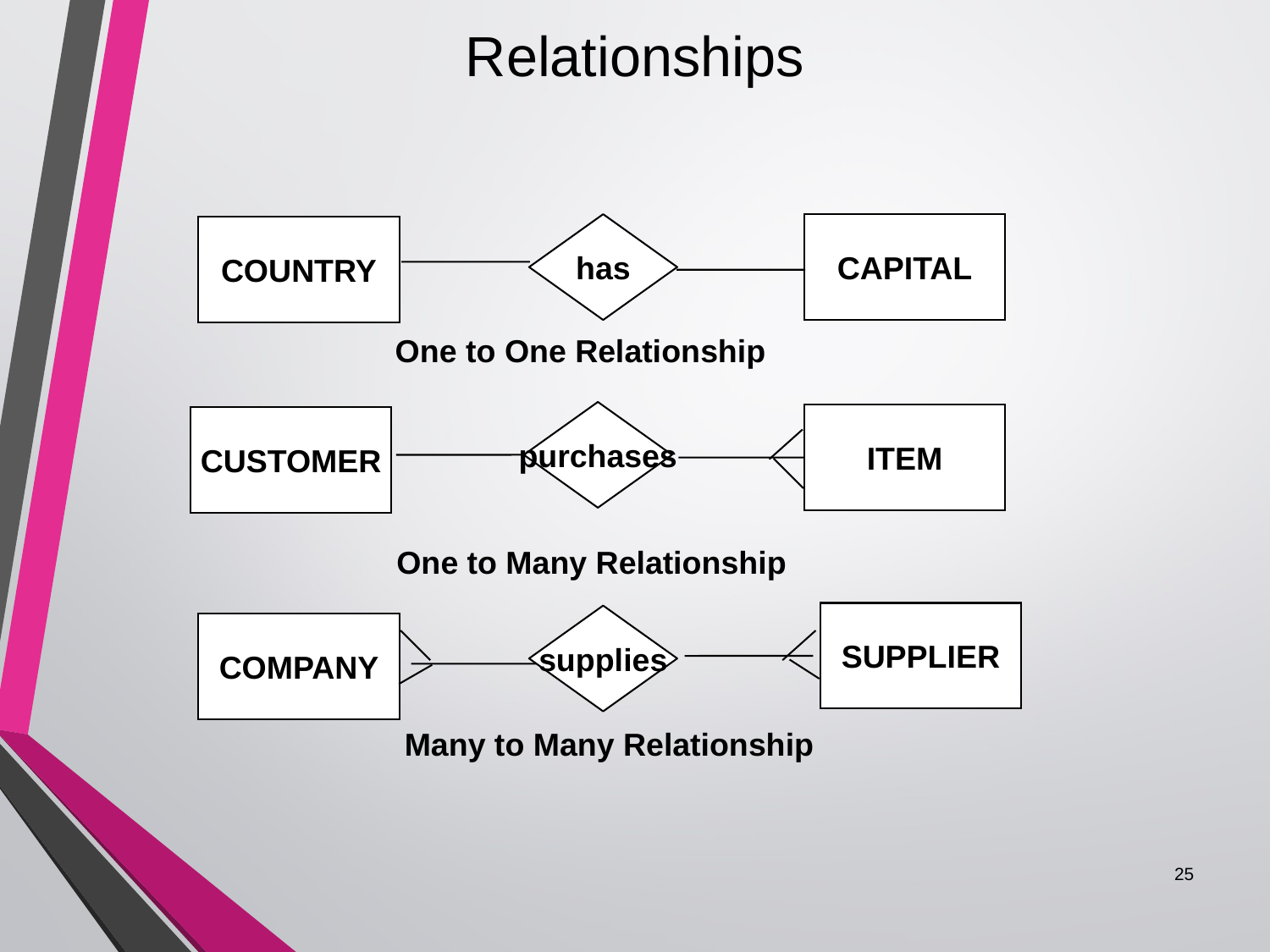

Relationships
#

has
CAPITAL
COUNTRY

One to One Relationship

purchases
ITEM
CUSTOMER

One to Many Relationship
SUPPLIER

supplies
COMPANY

Many to Many Relationship
25